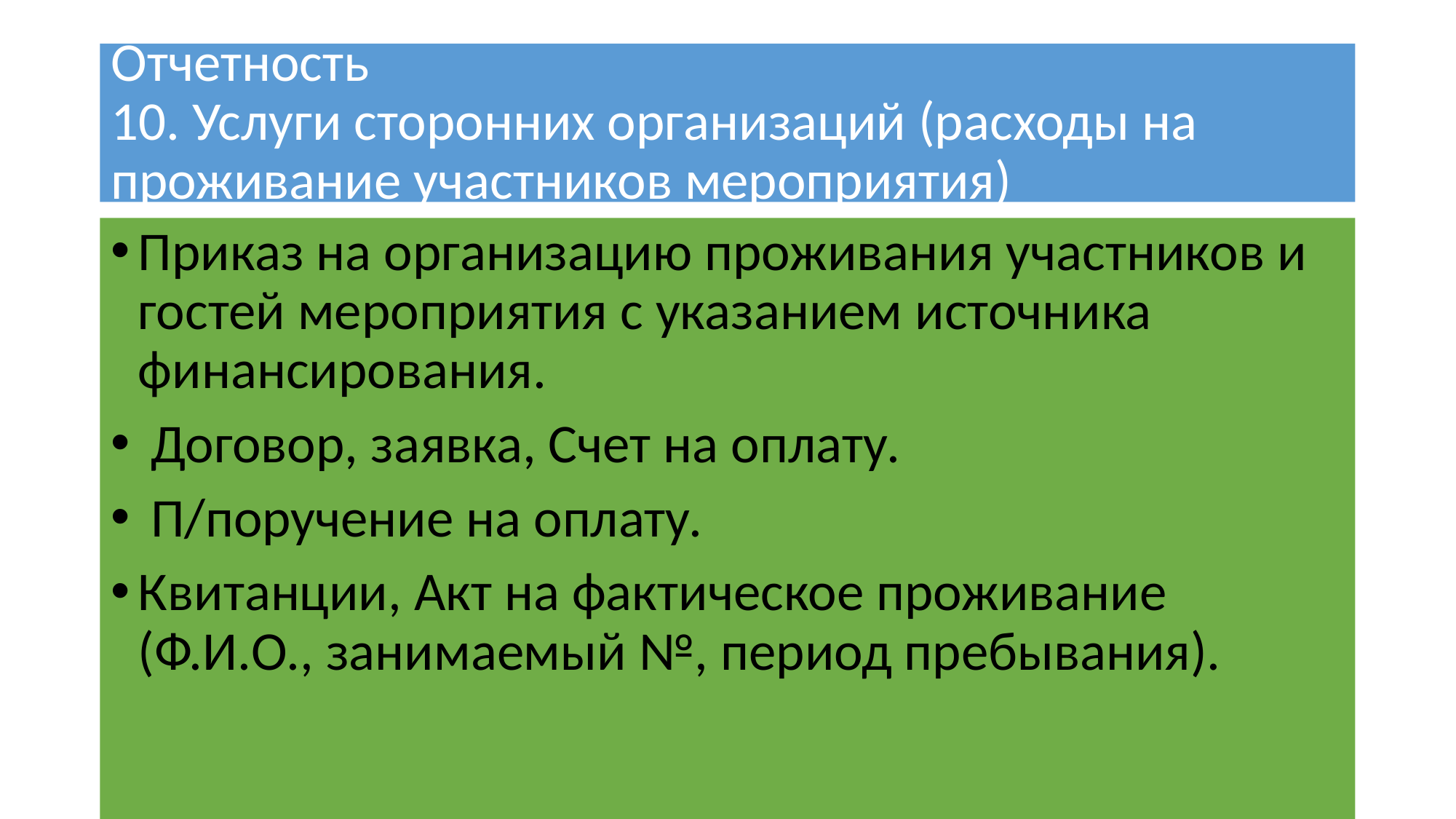

# Отчетность 10. Услуги сторонних организаций (расходы на проживание участников мероприятия)
Приказ на организацию проживания участников и гостей мероприятия с указанием источника финансирования.
 Договор, заявка, Счет на оплату.
 П/поручение на оплату.
Квитанции, Акт на фактическое проживание (Ф.И.О., занимаемый №, период пребывания).